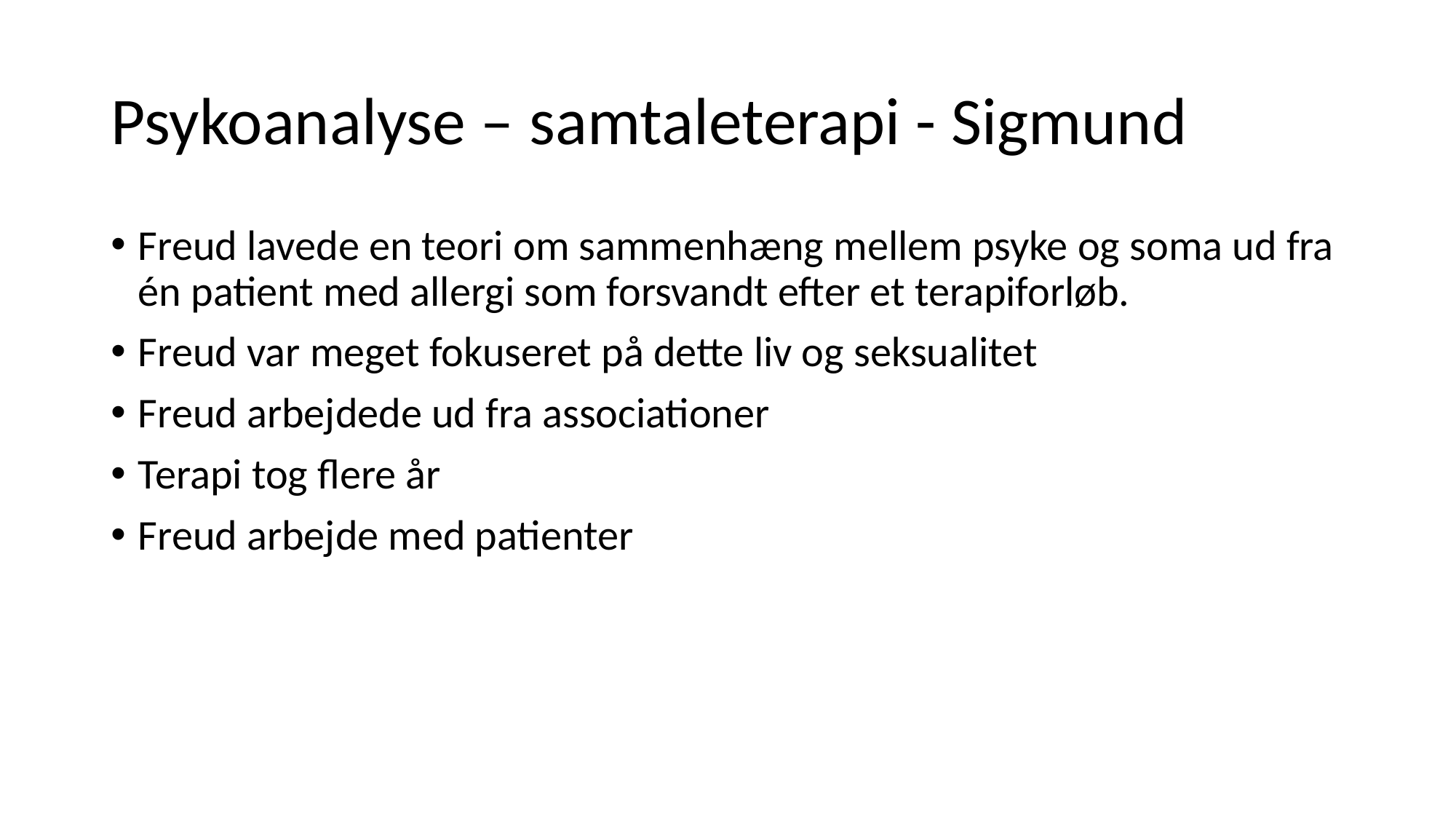

# Psykoanalyse – samtaleterapi - Sigmund
Freud lavede en teori om sammenhæng mellem psyke og soma ud fra én patient med allergi som forsvandt efter et terapiforløb.
Freud var meget fokuseret på dette liv og seksualitet
Freud arbejdede ud fra associationer
Terapi tog flere år
Freud arbejde med patienter